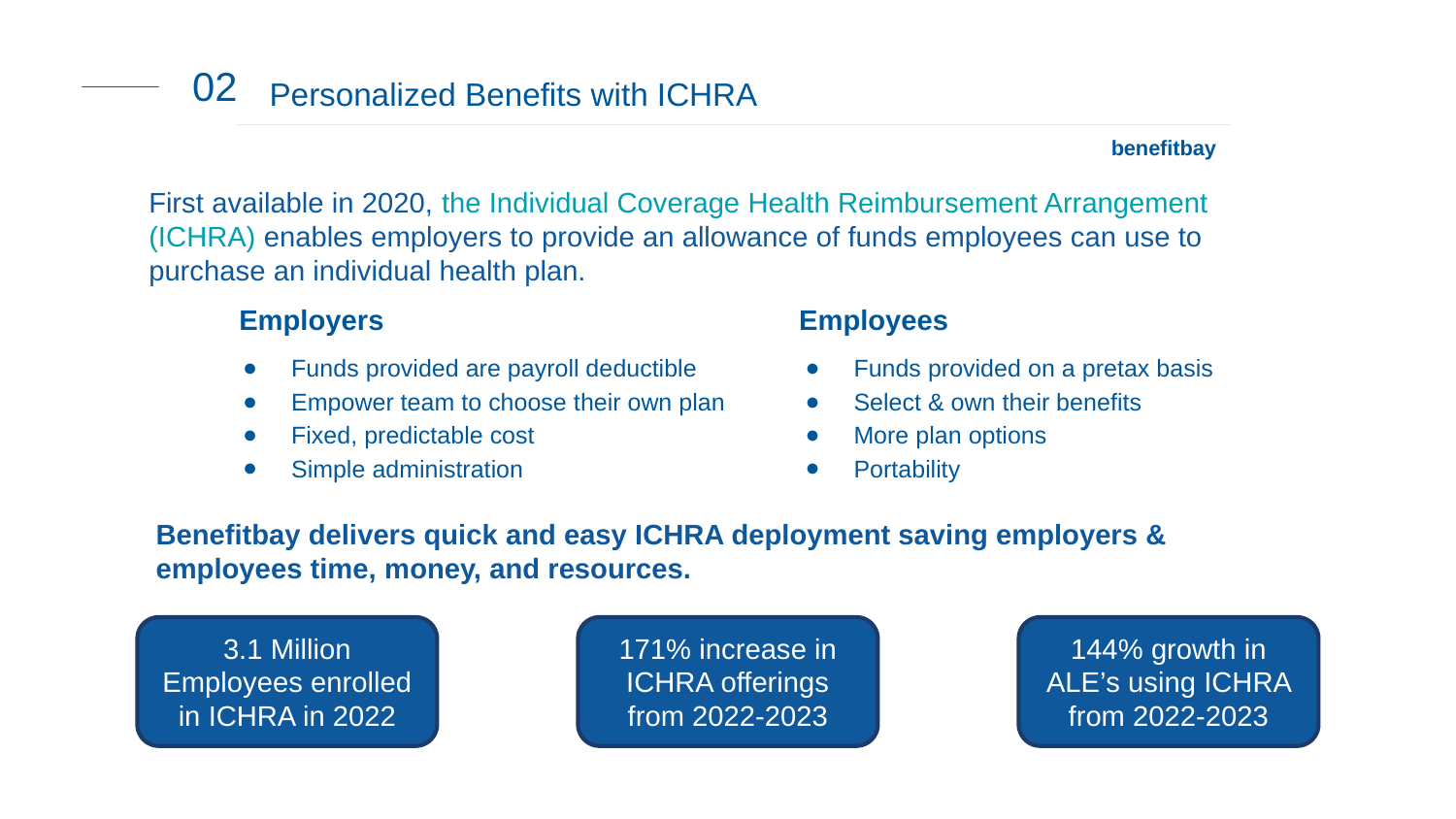

02

Personalized Benefits with ICHRA

benefitbay
First available in 2020, the Individual Coverage Health Reimbursement Arrangement (ICHRA) enables employers to provide an allowance of funds employees can use to purchase an individual health plan.
Employers
Employees
Funds provided are payroll deductible
Empower team to choose their own plan
Fixed, predictable cost
Simple administration
Funds provided on a pretax basis
Select & own their benefits
More plan options
Portability
Benefitbay delivers quick and easy ICHRA deployment saving employers & employees time, money, and resources.
171%
3.1 Million Employees enrolled in ICHRA in 2022
171% increase in ICHRA offerings from 2022-2023
144% growth in ALE’s using ICHRA from 2022-2023
of CFOs